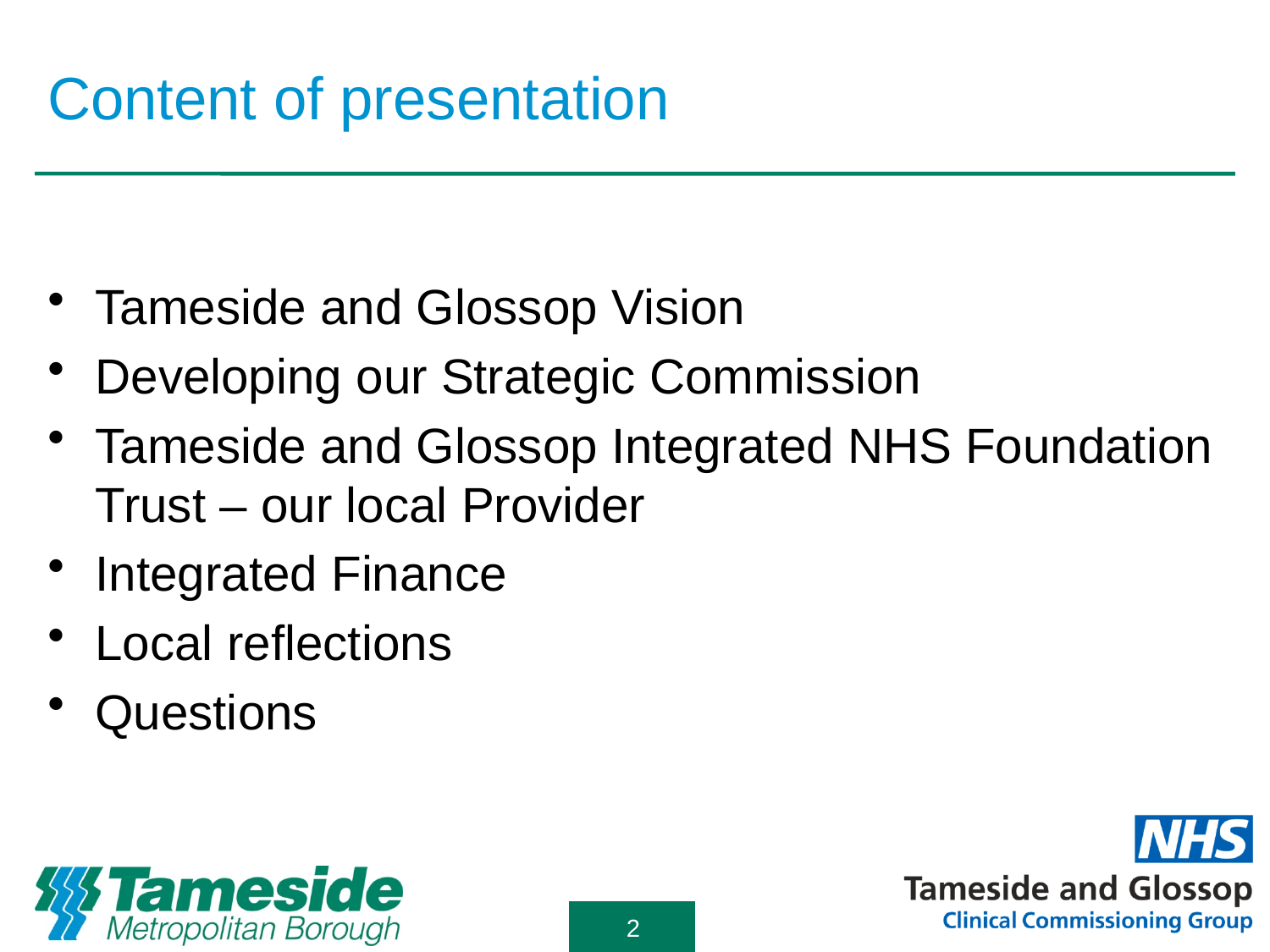

# Content of presentation

Tameside and Glossop Vision
Developing our Strategic Commission
Tameside and Glossop Integrated NHS Foundation Trust – our local Provider
Integrated Finance
Local reflections
Questions

2